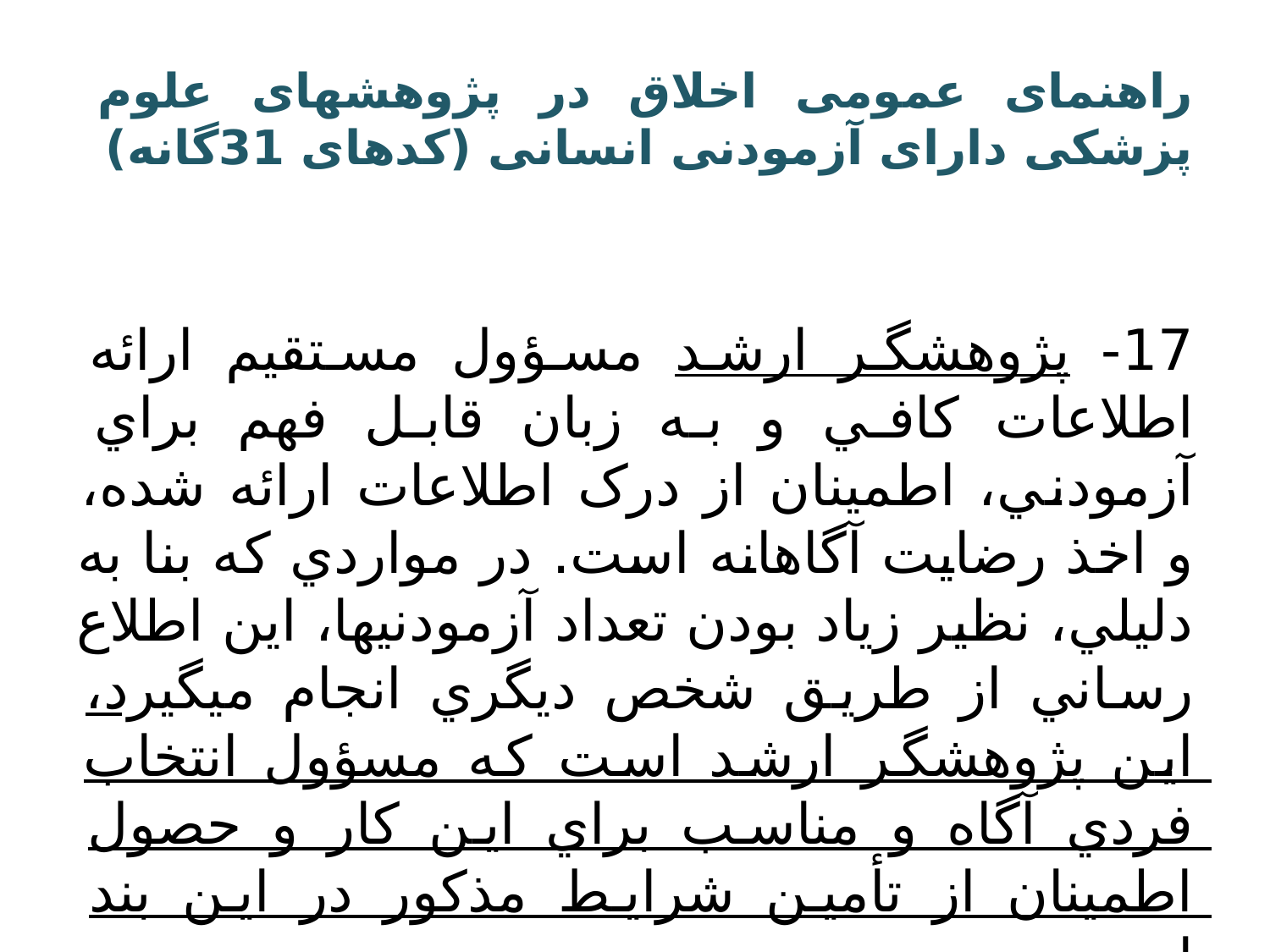

# راهنمای عمومی اخلاق در پژوهشهای علوم پزشکی دارای آزمودنی انسانی (کدهای 31گانه)
17- پژوهشگر ارشد مسؤول مستقيم ارائه اطلاعات کافي و به زبان قابل فهم براي آزمودني، اطمينان از درک اطلاعات ارائه شده، و اخذ رضايت آگاهانه است. در مواردي که بنا به دليلي، نظير زياد بودن تعداد آزمودنيها، اين اطلاع رساني از طريق شخص ديگري انجام ميگيرد، اين پژوهشگر ارشد است که مسؤول انتخاب فردي آگاه و مناسب براي اين کار و حصول اطمينان از تأمين شرايط مذکور در اين بند است.